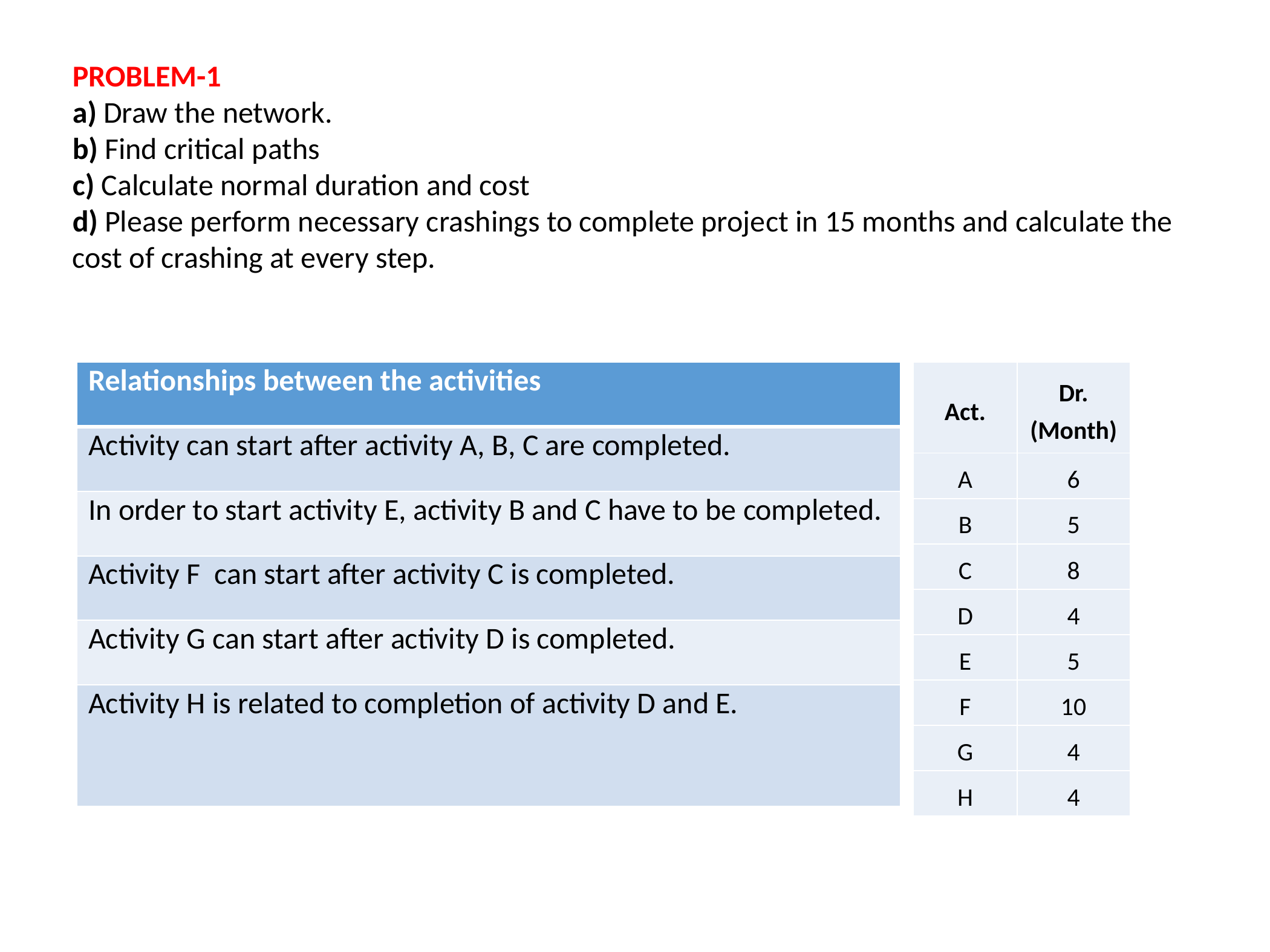

PROBLEM-1
a) Draw the network.
b) Find critical paths
c) Calculate normal duration and cost
d) Please perform necessary crashings to complete project in 15 months and calculate the cost of crashing at every step.

| Relationships between the activities |
| --- |
| Activity can start after activity A, B, C are completed. |
| In order to start activity E, activity B and C have to be completed. |
| Activity F can start after activity C is completed. |
| Activity G can start after activity D is completed. |
| Activity H is related to completion of activity D and E. |
| Act. | Dr. (Month) |
| --- | --- |
| A | 6 |
| B | 5 |
| C | 8 |
| D | 4 |
| E | 5 |
| F | 10 |
| G | 4 |
| H | 4 |